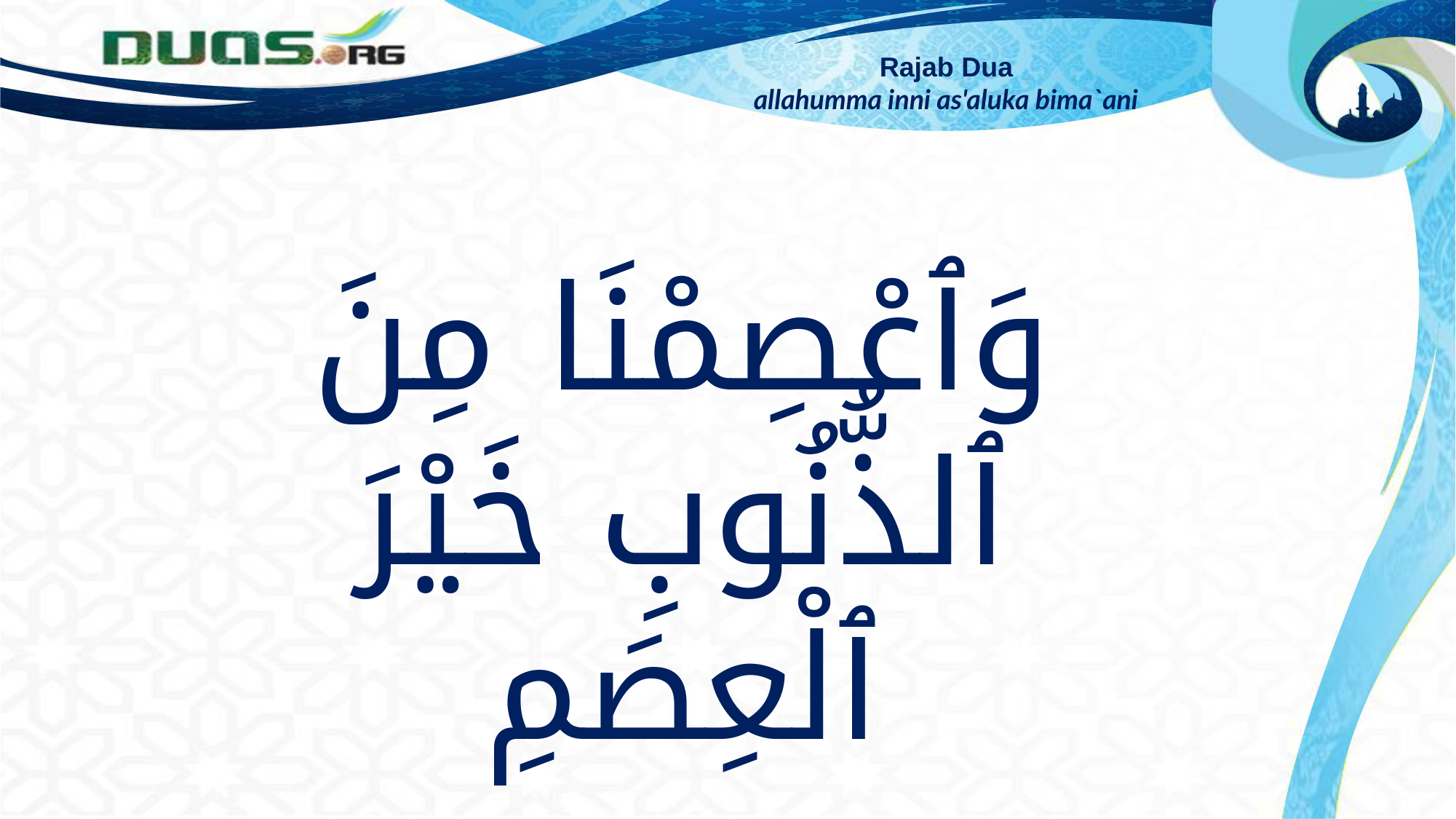

Rajab Dua
allahumma inni as'aluka bima`ani
وَٱعْصِمْنَا مِنَ ٱلذُّنُوبِ خَيْرَ ٱلْعِصَمِ

protect us against sins with the best of protection,

wa`simna mina aldhdhnubi khayra al`isami